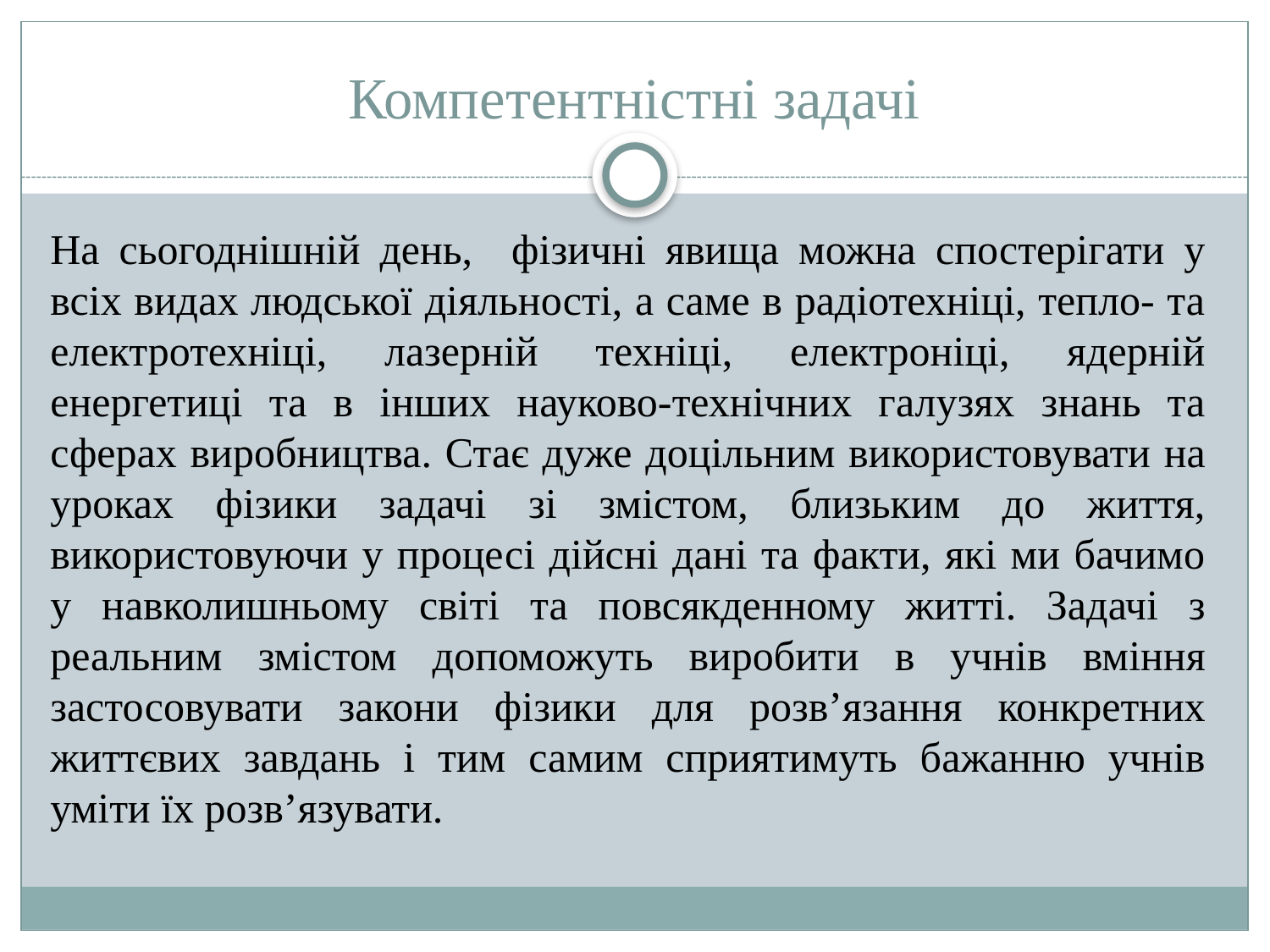

# Компетентністні задачі
На сьогоднішній день,  фізичні явища можна спостерігати у всіх видах людської діяльності, а саме в радіотехніці, тепло- та електротехніці, лазерній техніці, електроніці, ядерній енергетиці та в інших науково-технічних галузях знань та сферах виробництва. Стає дуже доцільним використовувати на уроках фізики задачі зі змістом, близьким до життя, використовуючи у процесі дійсні дані та факти, які ми бачимо у навколишньому світі та повсякденному житті. Задачі з реальним змістом допоможуть виробити в учнів вміння застосовувати закони фізики для розв’язання конкретних життєвих завдань і тим самим сприятимуть бажанню учнів уміти їх розв’язувати.